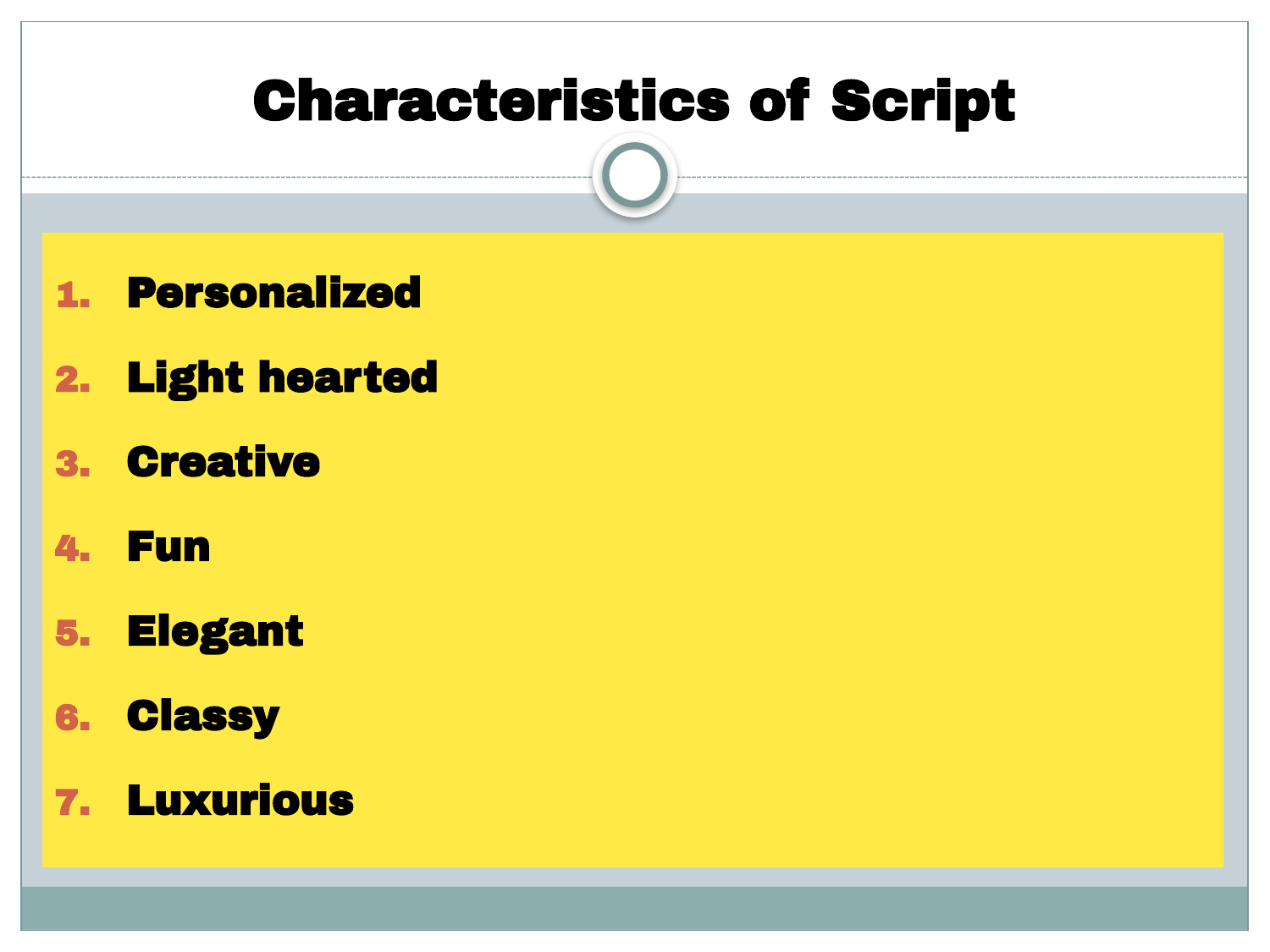

# Characteristics of Script
Personalized
Light hearted
Creative
Fun
Elegant
Classy
Luxurious